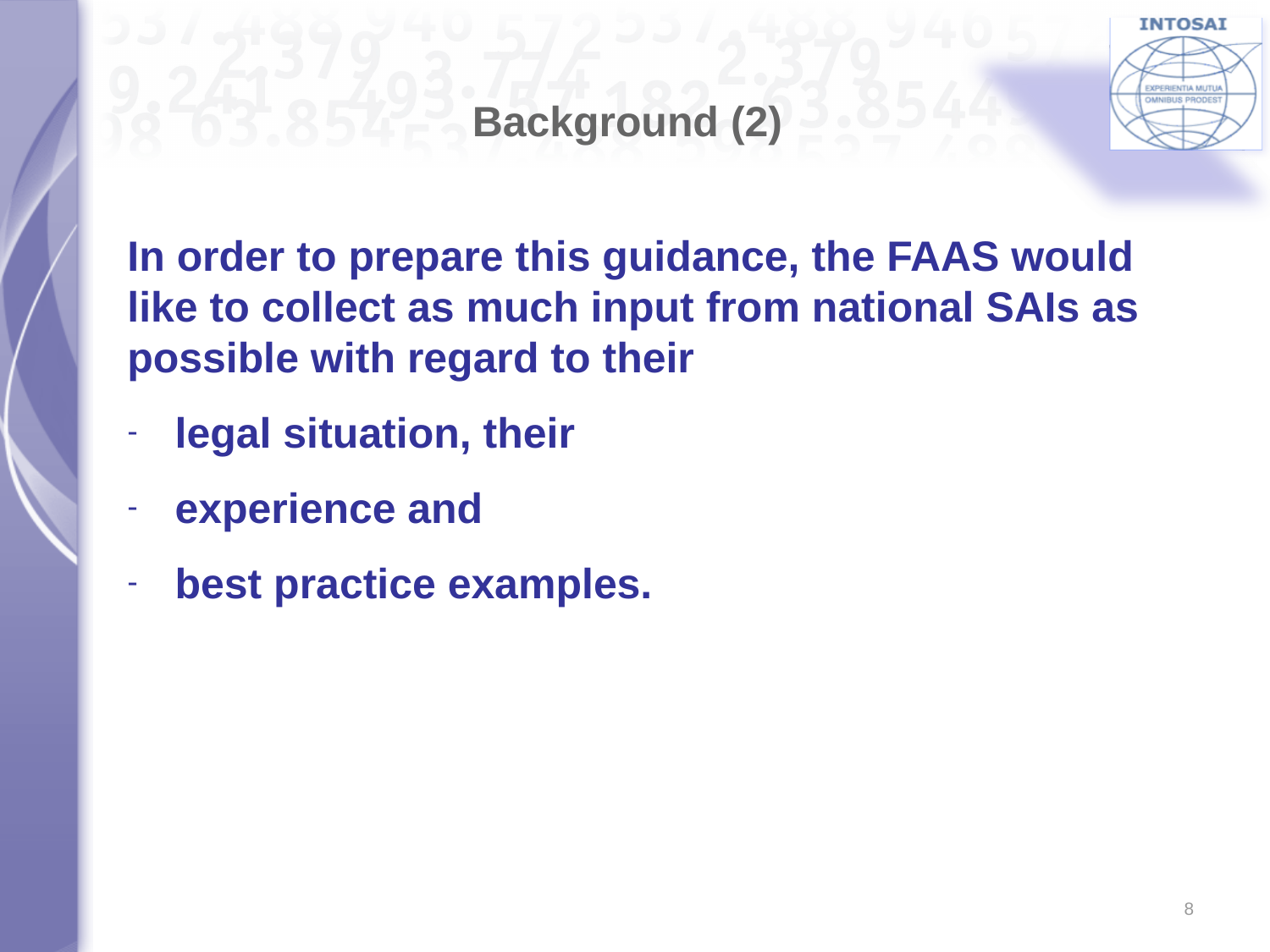

# Background (2)
In order to prepare this guidance, the FAAS would like to collect as much input from national SAIs as possible with regard to their
legal situation, their
experience and
best practice examples.

8